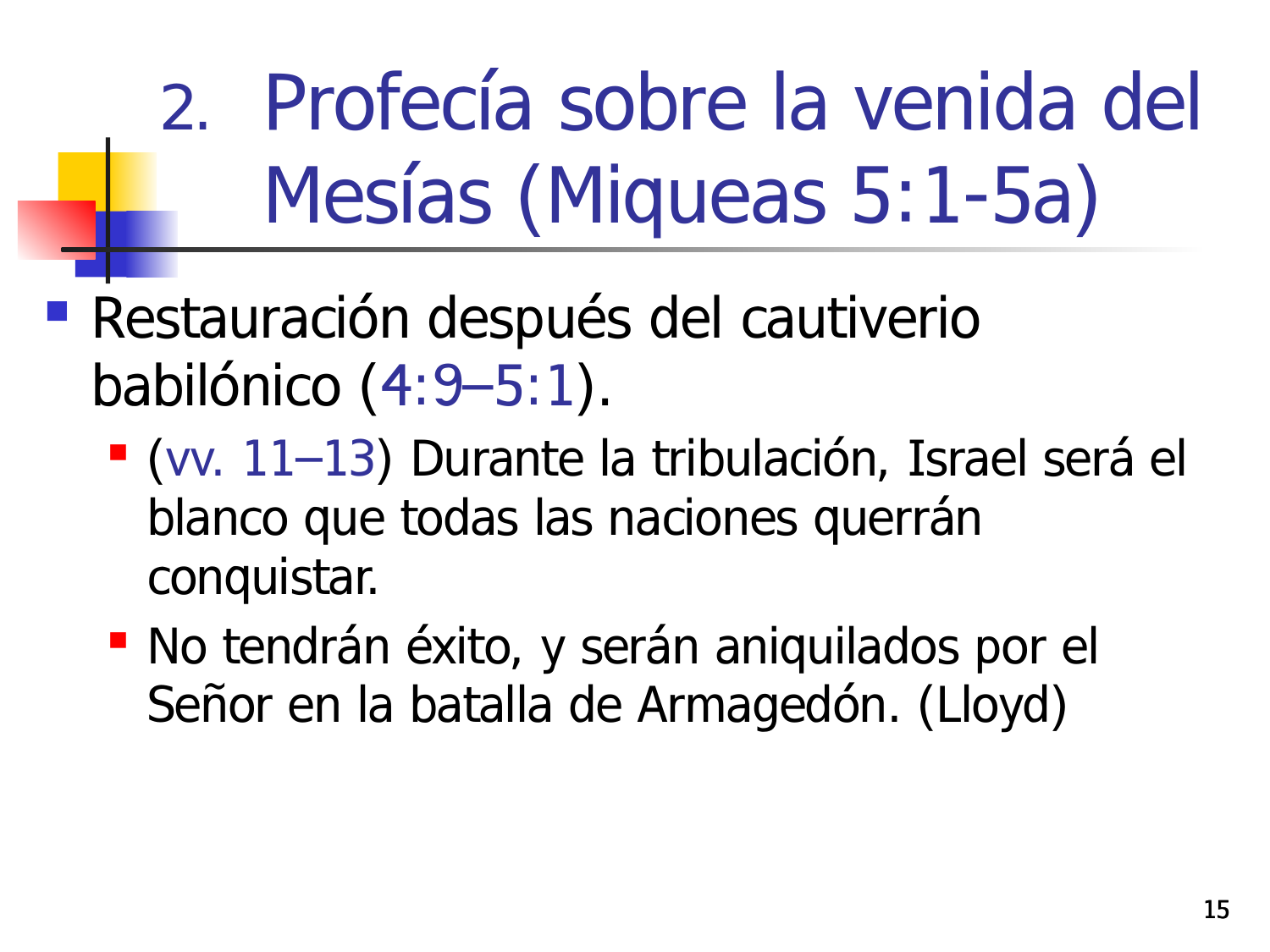

# Profecía sobre la venida del Mesías (Miqueas 5:1-5a)
Restauración después del cautiverio babilónico (4:9–5:1).
(vv. 11–13) Durante la tribulación, Israel será el blanco que todas las naciones querrán conquistar.
No tendrán éxito, y serán aniquilados por el Señor en la batalla de Armagedón. (Lloyd)

15
15